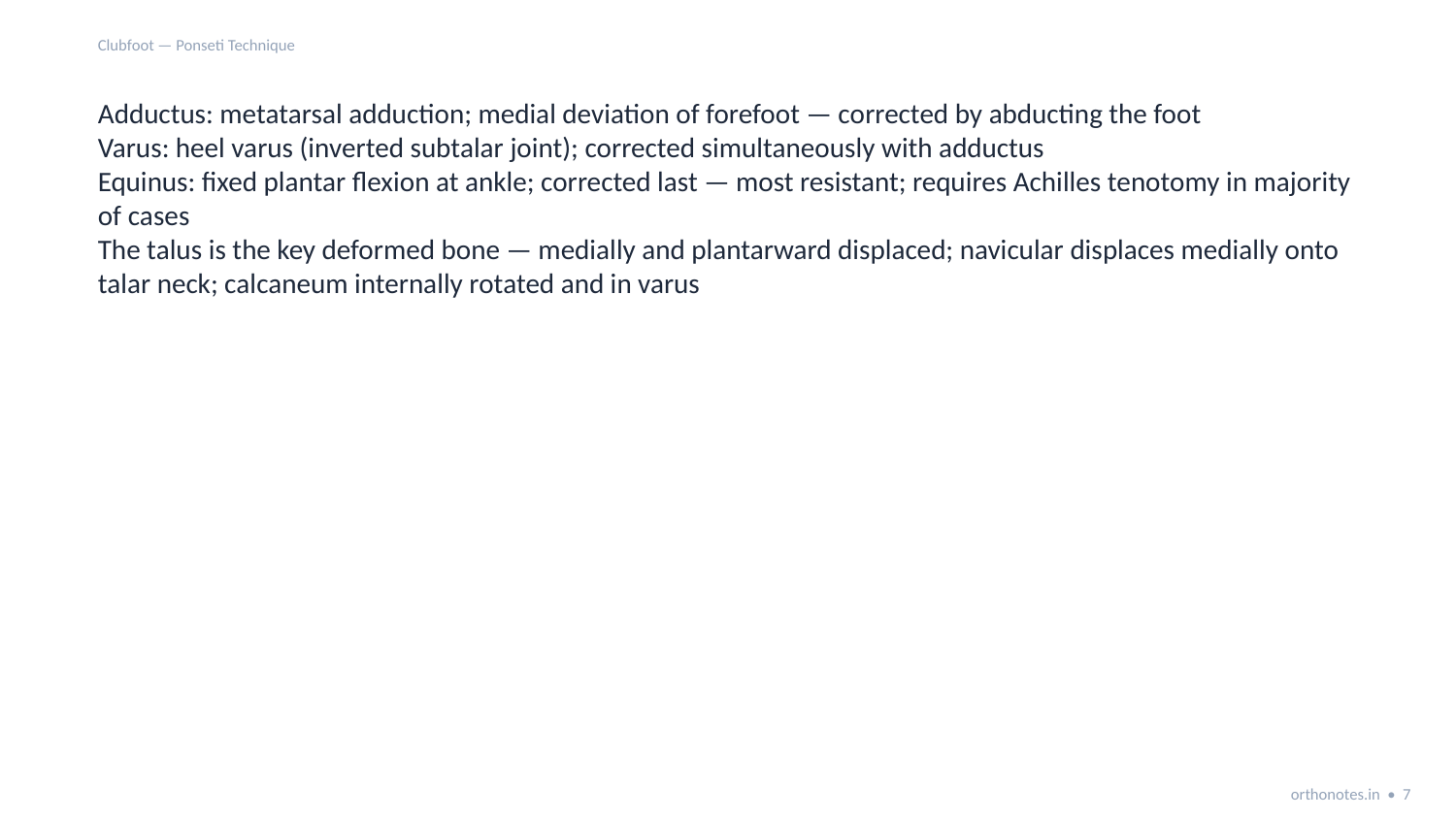

Clubfoot — Ponseti Technique
Adductus: metatarsal adduction; medial deviation of forefoot — corrected by abducting the foot
Varus: heel varus (inverted subtalar joint); corrected simultaneously with adductus
Equinus: fixed plantar flexion at ankle; corrected last — most resistant; requires Achilles tenotomy in majority of cases
The talus is the key deformed bone — medially and plantarward displaced; navicular displaces medially onto talar neck; calcaneum internally rotated and in varus
orthonotes.in  •  7